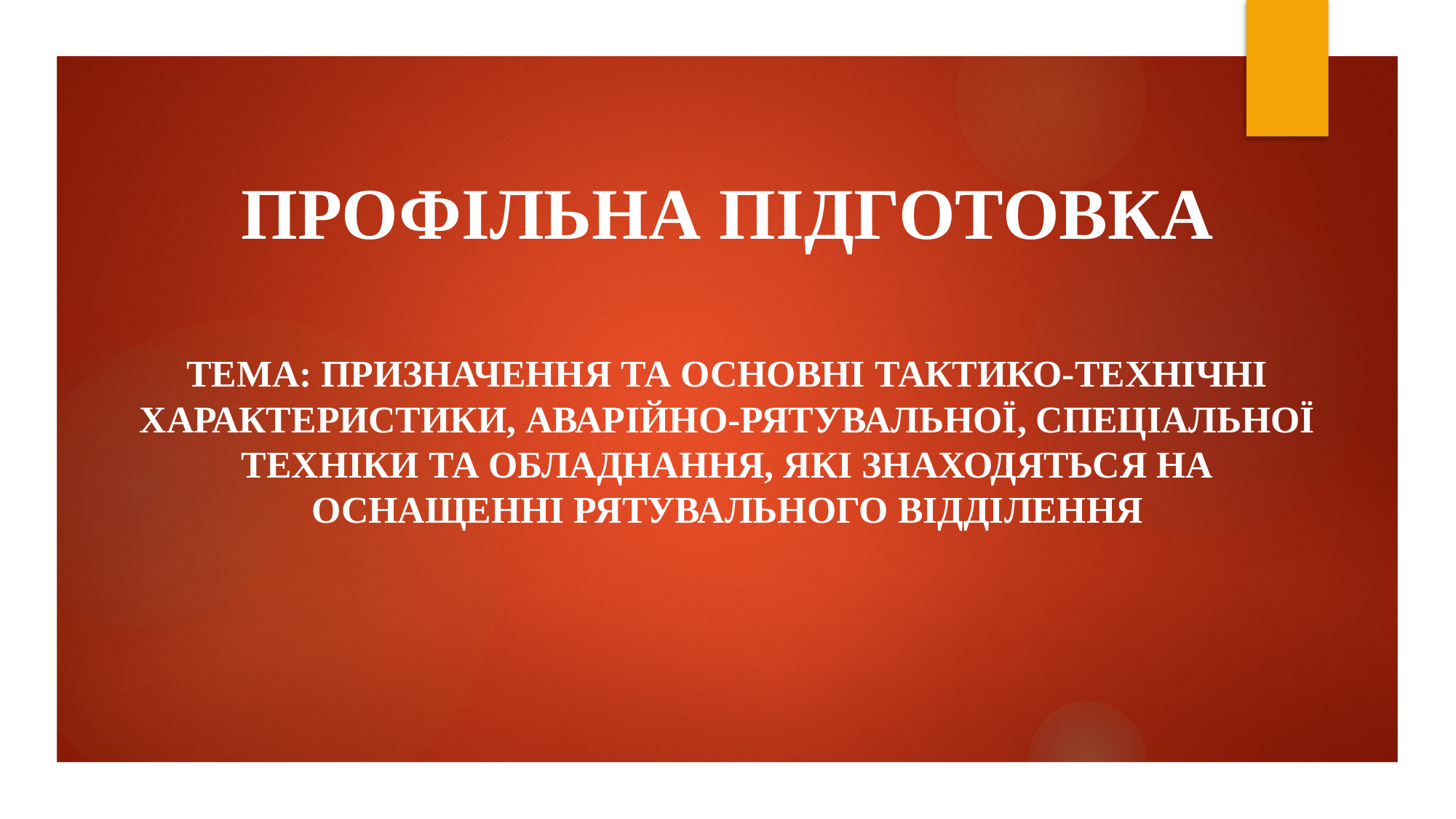

ПРОФІЛЬНА ПІДГОТОВКА
ТЕМА: Призначення та основні тактико-технічні характеристики, аварійно-рятувальної, спеціальної техніки та обладнання, які знаходяться на оснащенні рятувального відділення